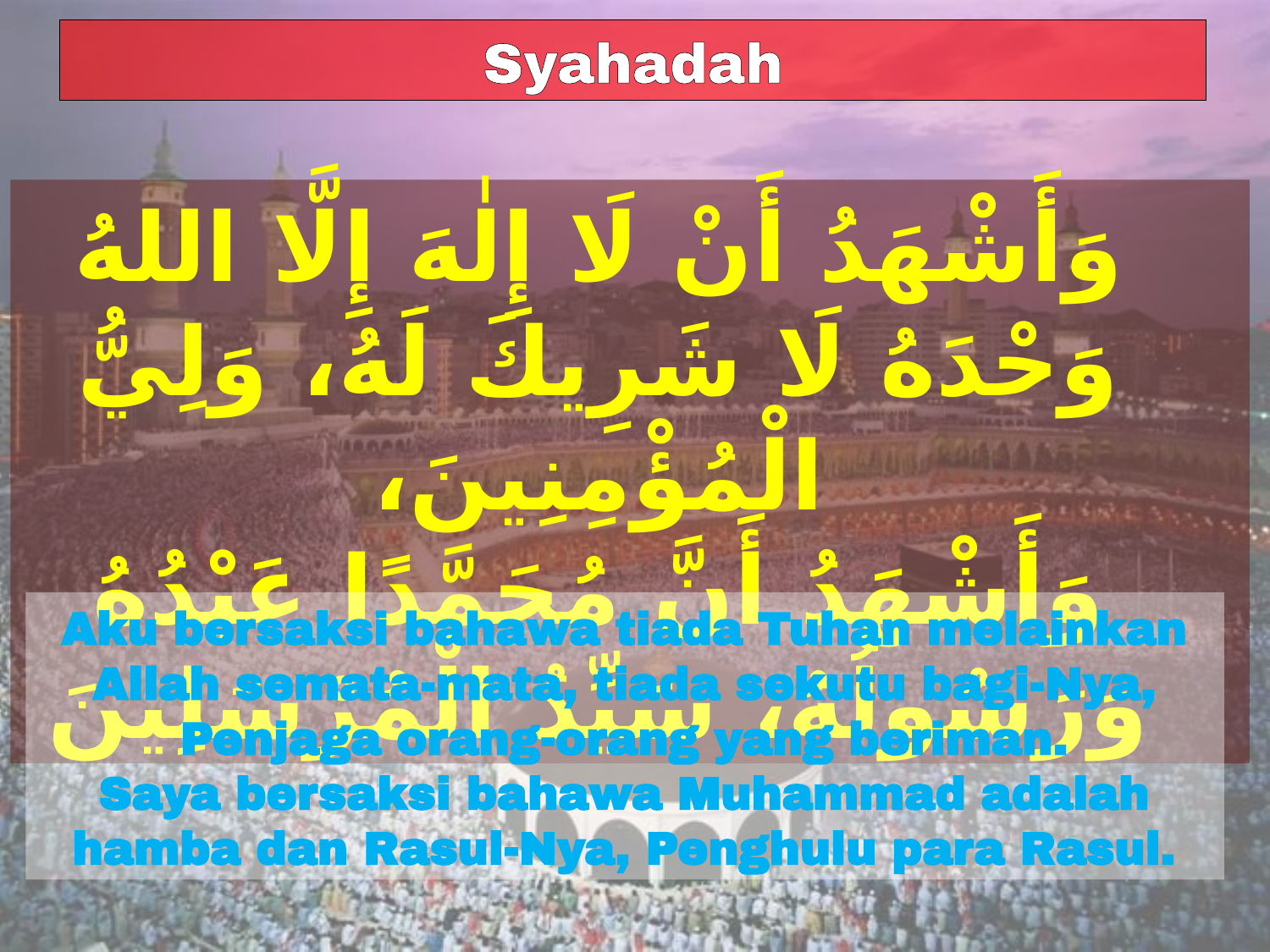

Syahadah
وَأَشْهَدُ أَنْ لَا إِلٰهَ إِلَّا اللهُ وَحْدَهُ لَا شَرِيكَ لَهُ، وَلِيُّ الْمُؤْمِنِينَ،
وَأَشْهَدُ أَنَّ مُحَمَّدًا عَبْدُهُ وَرَسُولُهُ، سَيِّدُ الْمُرْسَلِينَ
Aku bersaksi bahawa tiada Tuhan melainkan Allah semata-mata, tiada sekutu bagi-Nya, Penjaga orang-orang yang beriman.
Saya bersaksi bahawa Muhammad adalah hamba dan Rasul-Nya, Penghulu para Rasul.